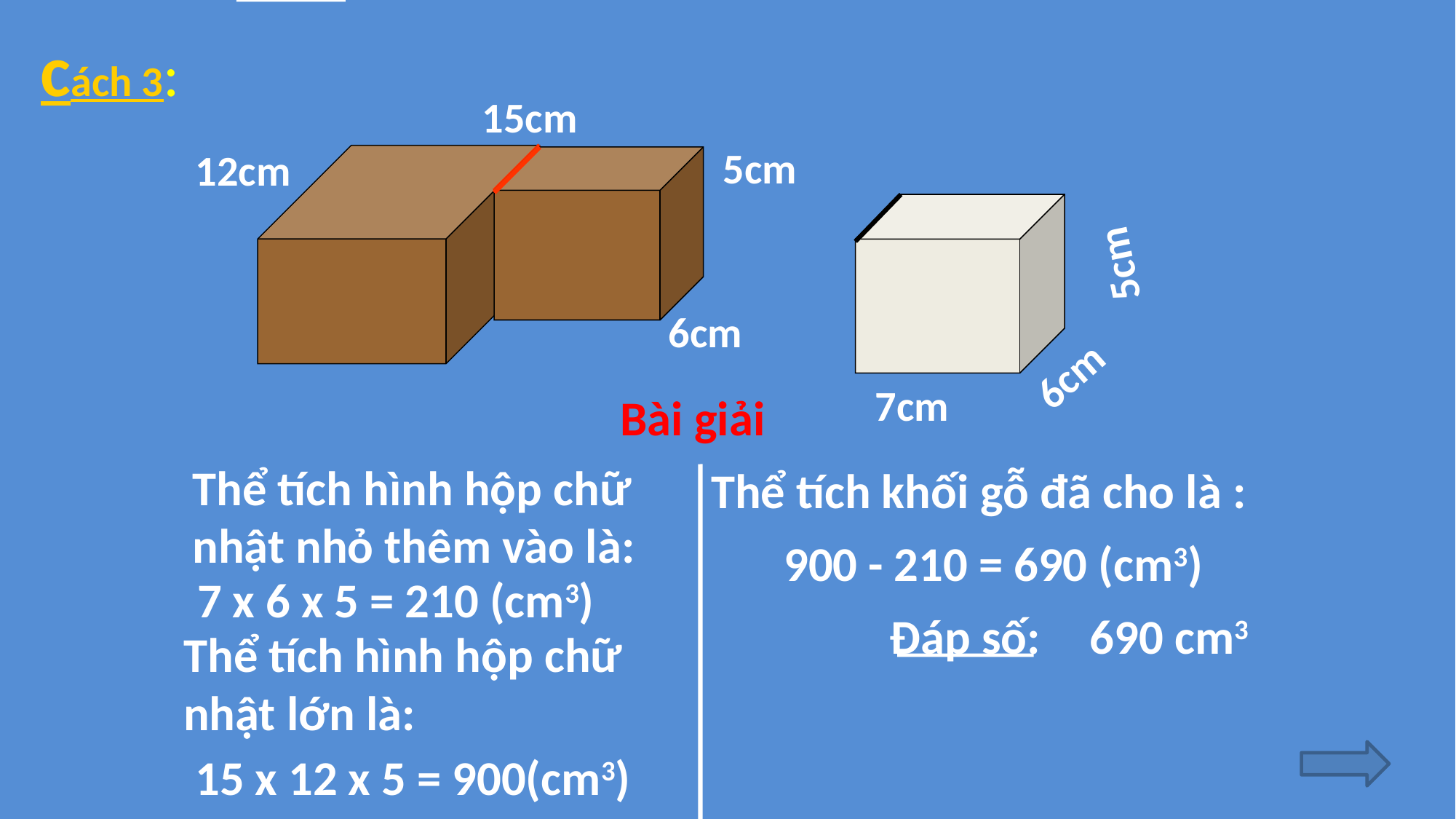

cách 3:
15cm
5cm
12cm

6cm

5cm
6cm
7cm
Bài giải
Thể tích hình hộp chữ nhật nhỏ thêm vào là:
Thể tích khối gỗ đã cho là :

900 - 210 = 690 (cm3)
7 x 6 x 5 = 210 (cm3)
Đáp số:

690 cm3
Thể tích hình hộp chữ nhật lớn là:
15 x 12 x 5 = 900(cm3)